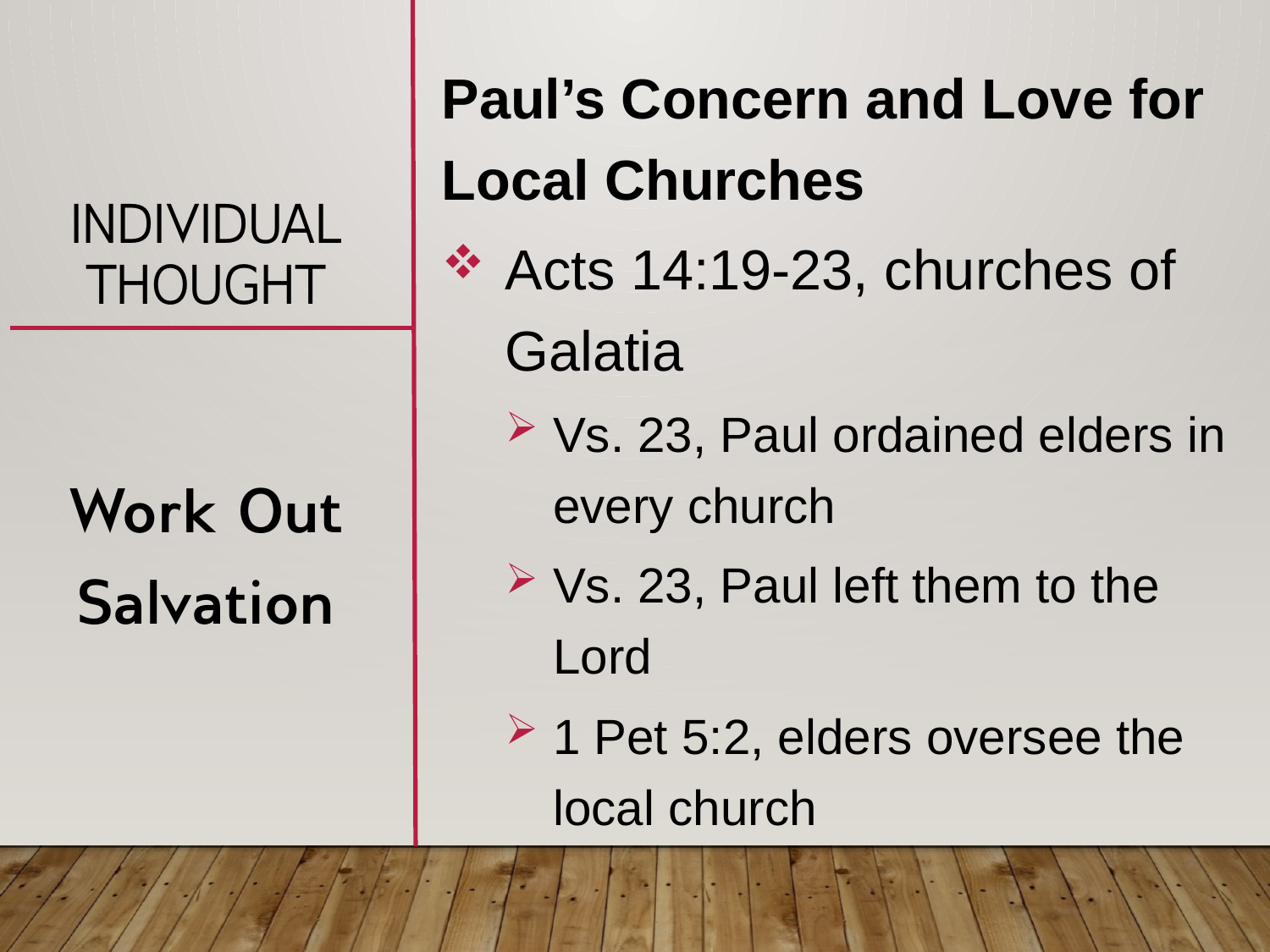

# Individual Thought
Paul’s Concern and Love for Local Churches
Acts 14:19-23, churches of Galatia
Vs. 23, Paul ordained elders in every church
Vs. 23, Paul left them to the Lord
1 Pet 5:2, elders oversee the local church

Work Out Salvation